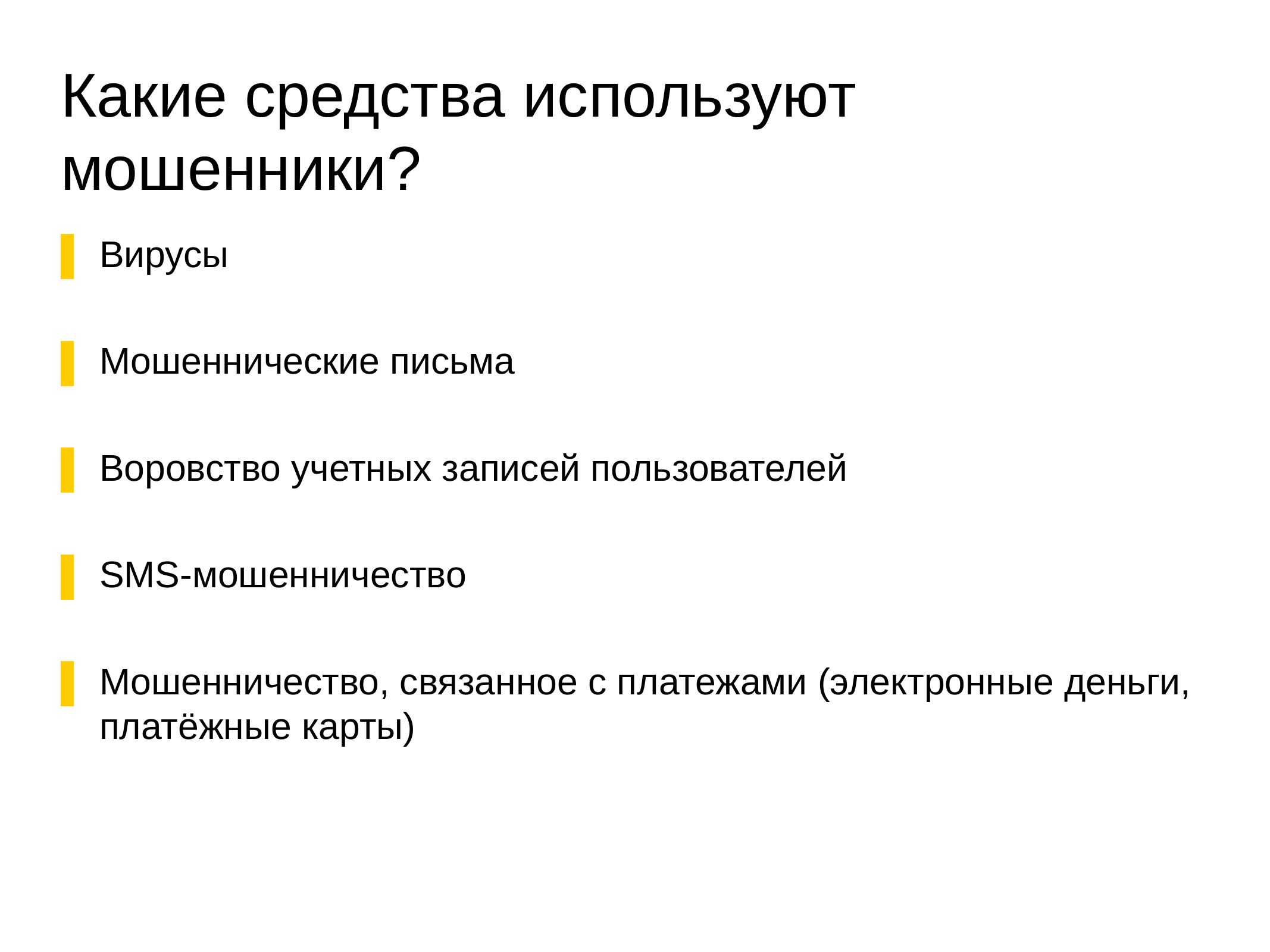

# Какие средства используют мошенники?
Вирусы

Мошеннические письма

Воровство учетных записей пользователей

SMS-мошенничество

Мошенничество, связанное с платежами (электронные деньги, платёжные карты)